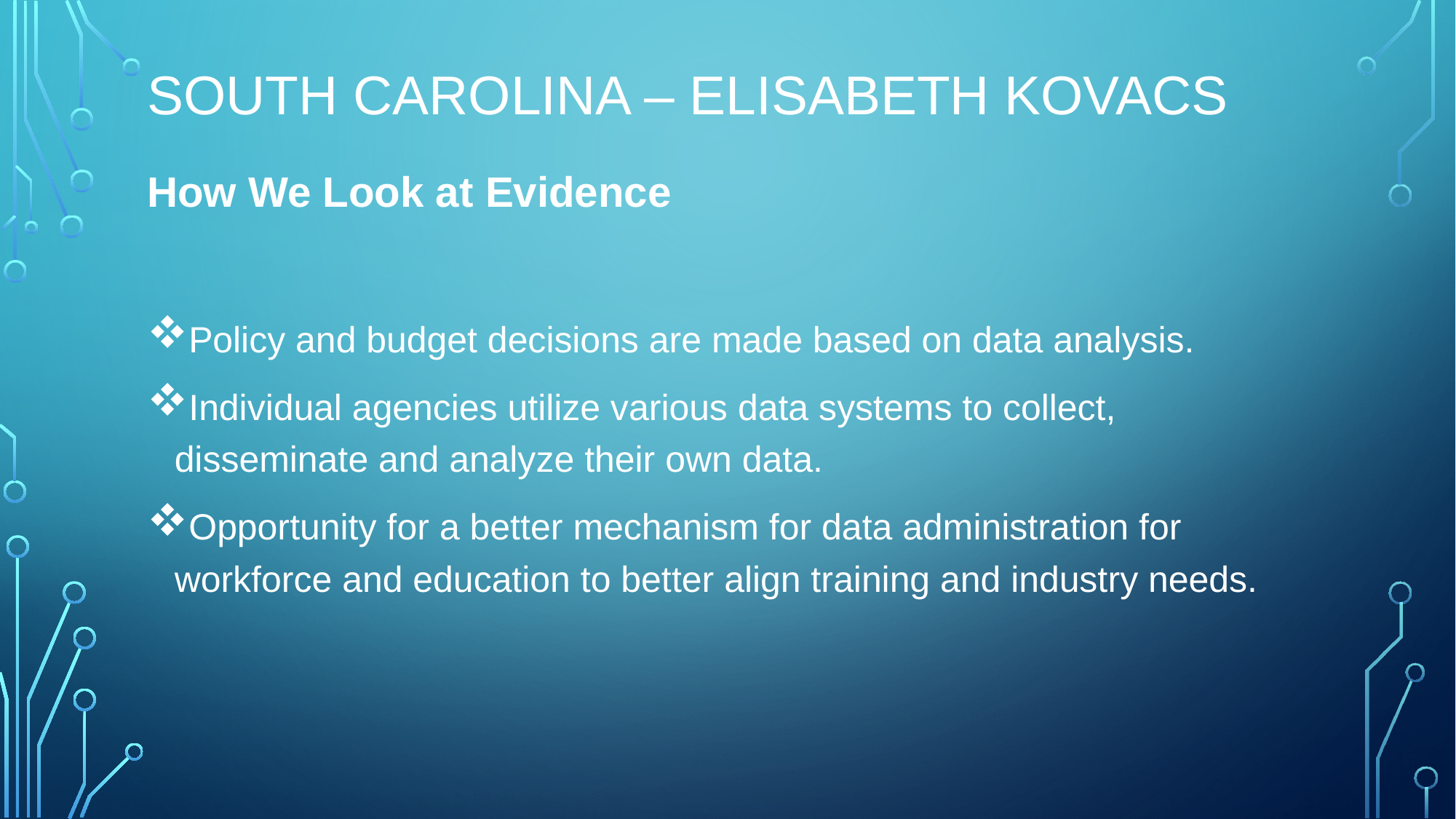

# South Carolina – Elisabeth kovacs
How We Look at Evidence

Policy and budget decisions are made based on data analysis.
Individual agencies utilize various data systems to collect, disseminate and analyze their own data.
Opportunity for a better mechanism for data administration for workforce and education to better align training and industry needs.